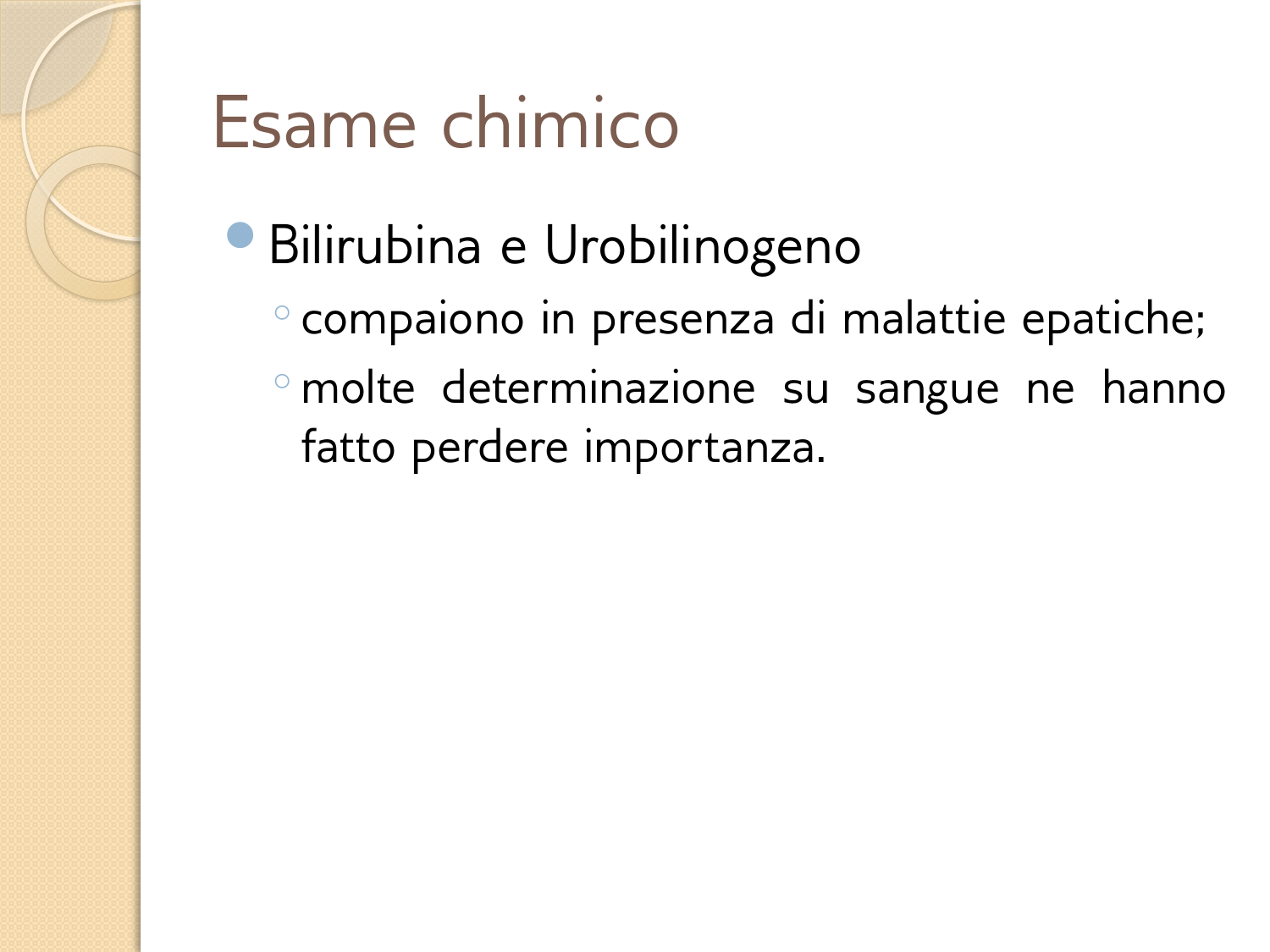

# Esame chimico
Bilirubina e Urobilinogeno
compaiono in presenza di malattie epatiche;
molte determinazione su sangue ne hanno fatto perdere importanza.